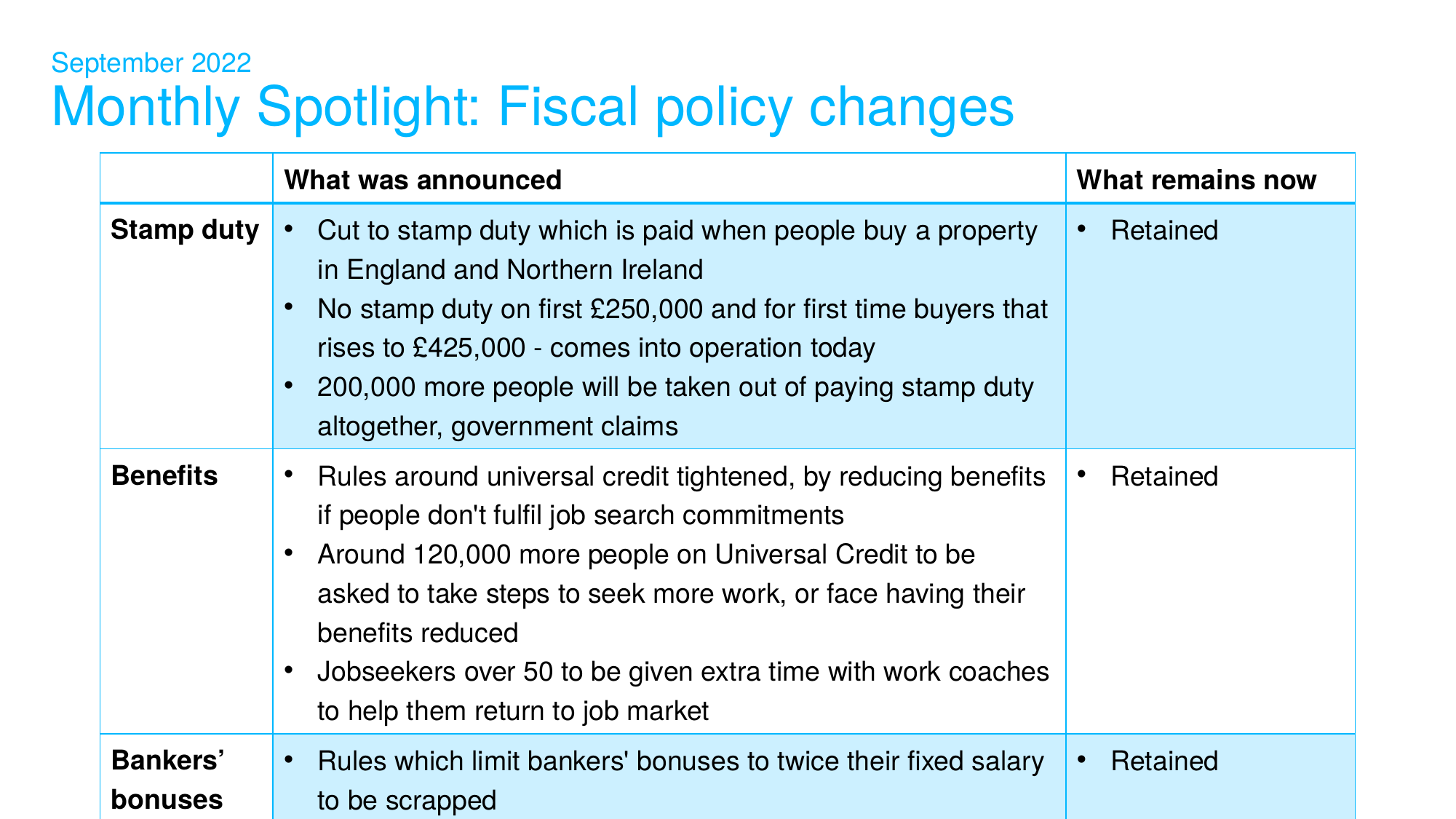

# September 2022 Monthly Spotlight: Fiscal policy changes
|  | What was announced | What remains now |
| --- | --- | --- |
| Stamp duty | Cut to stamp duty which is paid when people buy a property in England and Northern Ireland No stamp duty on first £250,000 and for first time buyers that rises to £425,000 - comes into operation today 200,000 more people will be taken out of paying stamp duty altogether, government claims | Retained |
| Benefits | Rules around universal credit tightened, by reducing benefits if people don't fulfil job search commitments Around 120,000 more people on Universal Credit to be asked to take steps to seek more work, or face having their benefits reduced Jobseekers over 50 to be given extra time with work coaches to help them return to job market | Retained |
| Bankers’ bonuses | Rules which limit bankers' bonuses to twice their fixed salary to be scrapped Package of regulatory reforms to be set out later in the autumn | Retained |